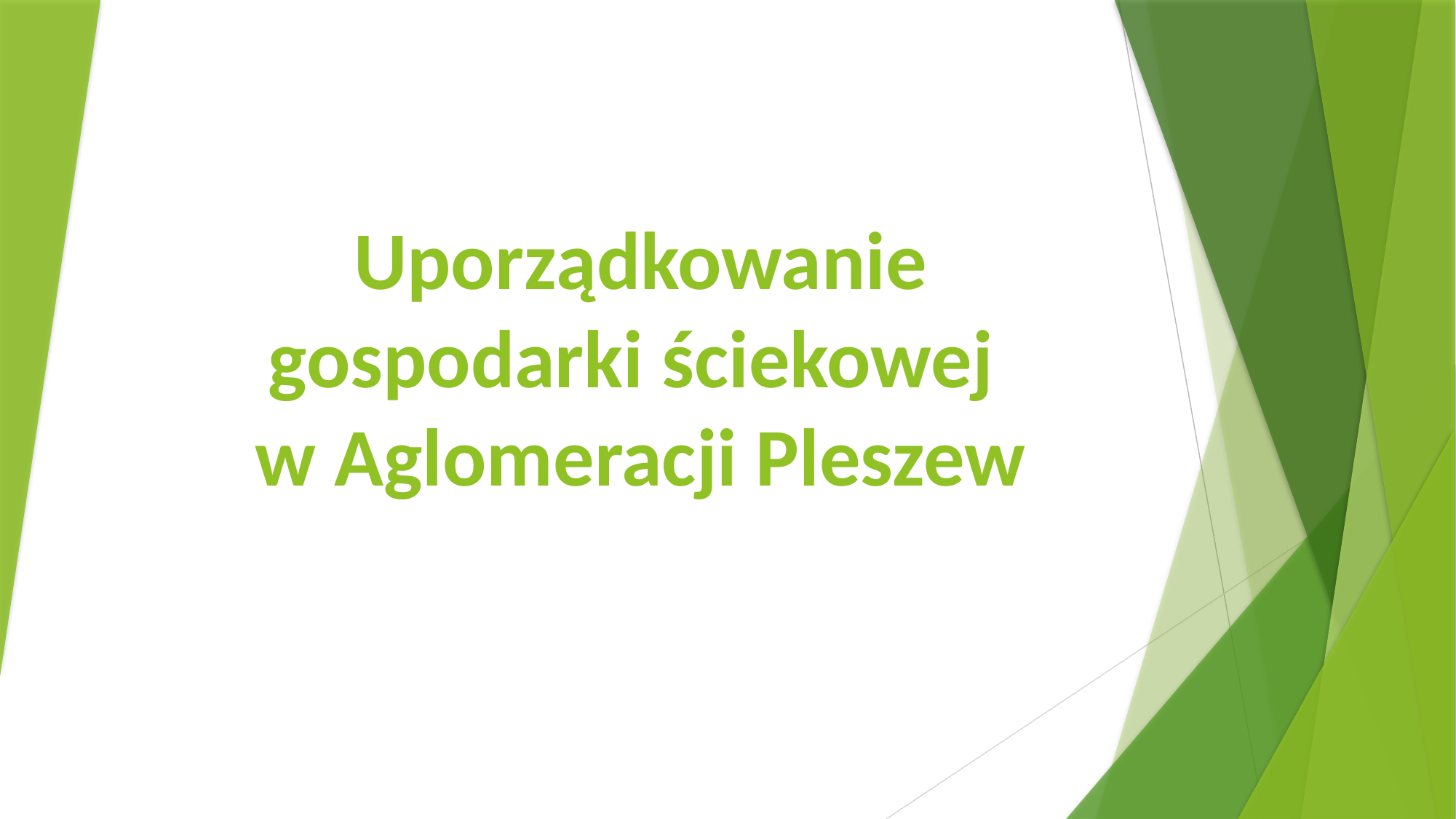

# Uporządkowanie gospodarki ściekowej w Aglomeracji Pleszew